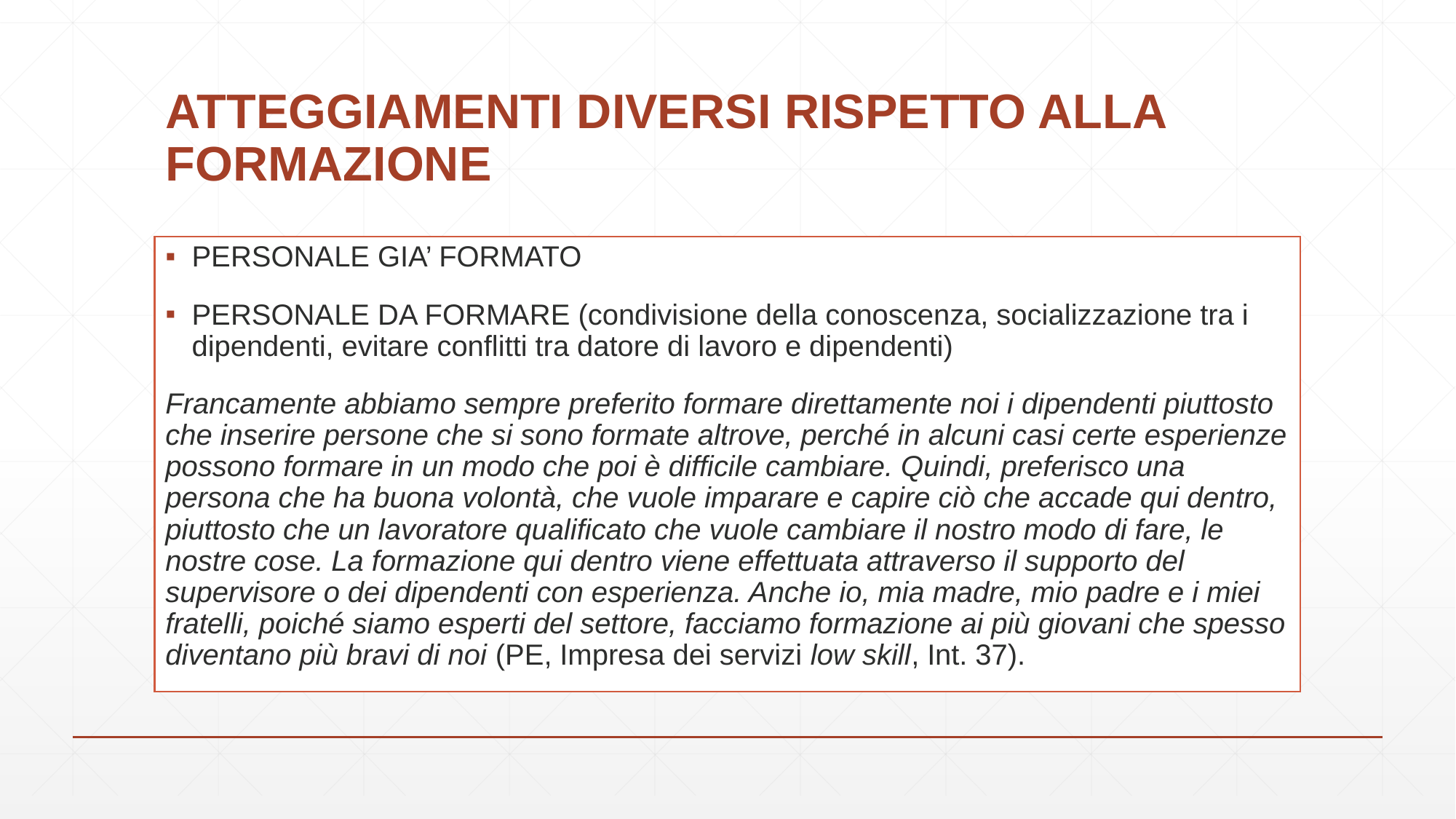

# ATTEGGIAMENTI DIVERSI RISPETTO ALLA FORMAZIONE
PERSONALE GIA’ FORMATO
PERSONALE DA FORMARE (condivisione della conoscenza, socializzazione tra i dipendenti, evitare conflitti tra datore di lavoro e dipendenti)
Francamente abbiamo sempre preferito formare direttamente noi i dipendenti piuttosto che inserire persone che si sono formate altrove, perché in alcuni casi certe esperienze possono formare in un modo che poi è difficile cambiare. Quindi, preferisco una persona che ha buona volontà, che vuole imparare e capire ciò che accade qui dentro, piuttosto che un lavoratore qualificato che vuole cambiare il nostro modo di fare, le nostre cose. La formazione qui dentro viene effettuata attraverso il supporto del supervisore o dei dipendenti con esperienza. Anche io, mia madre, mio padre e i miei fratelli, poiché siamo esperti del settore, facciamo formazione ai più giovani che spesso diventano più bravi di noi (PE, Impresa dei servizi low skill, Int. 37).